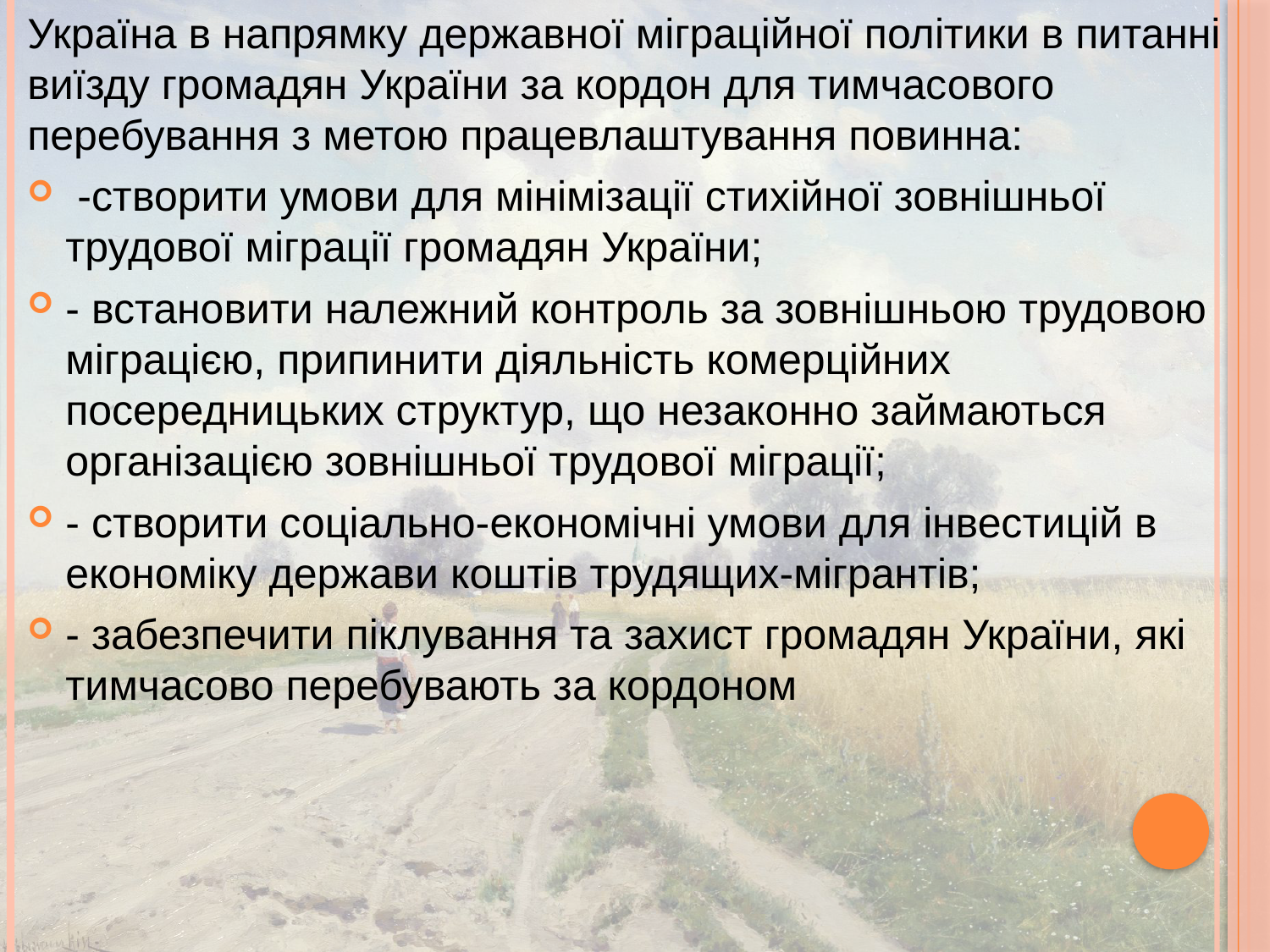

Україна в напрямку державної міграційної політики в питанні виїзду громадян України за кордон для тимчасового перебування з метою працевлаштування повинна:
 -створити умови для мінімізації стихійної зовнішньої трудової міграції громадян України;
- встановити належний контроль за зовнішньою трудовою міграцією, припинити діяльність комерційних посередницьких структур, що незаконно займаються організацією зовнішньої трудової міграції;
- створити соціально-економічні умови для інвестицій в економіку держави коштів трудящих-мігрантів;
- забезпечити піклування та захист громадян України, які тимчасово перебувають за кордоном